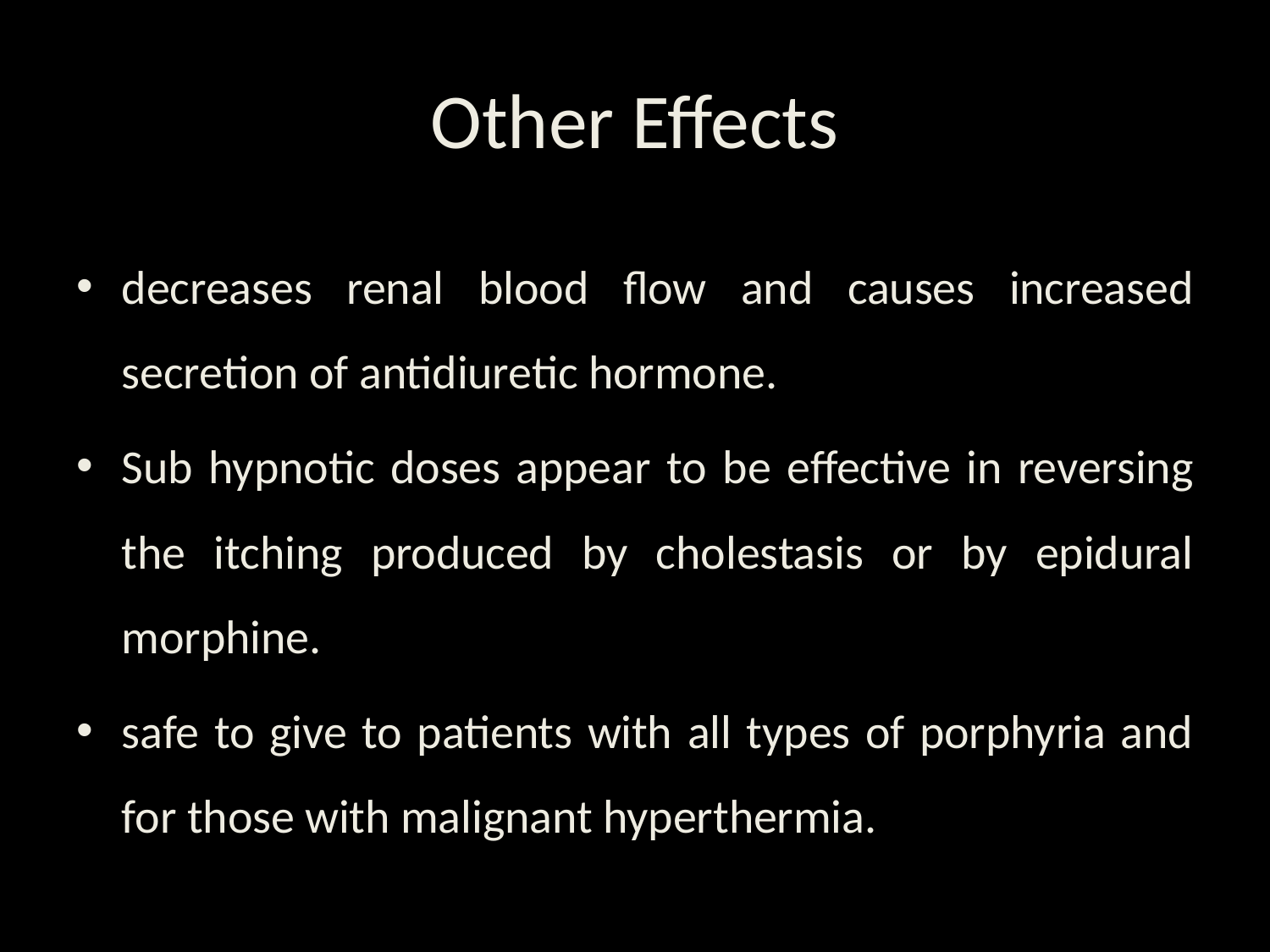

# Other Effects
decreases renal blood flow and causes increased secretion of antidiuretic hormone.
Sub hypnotic doses appear to be effective in reversing the itching produced by cholestasis or by epidural morphine.
safe to give to patients with all types of porphyria and for those with malignant hyperthermia.